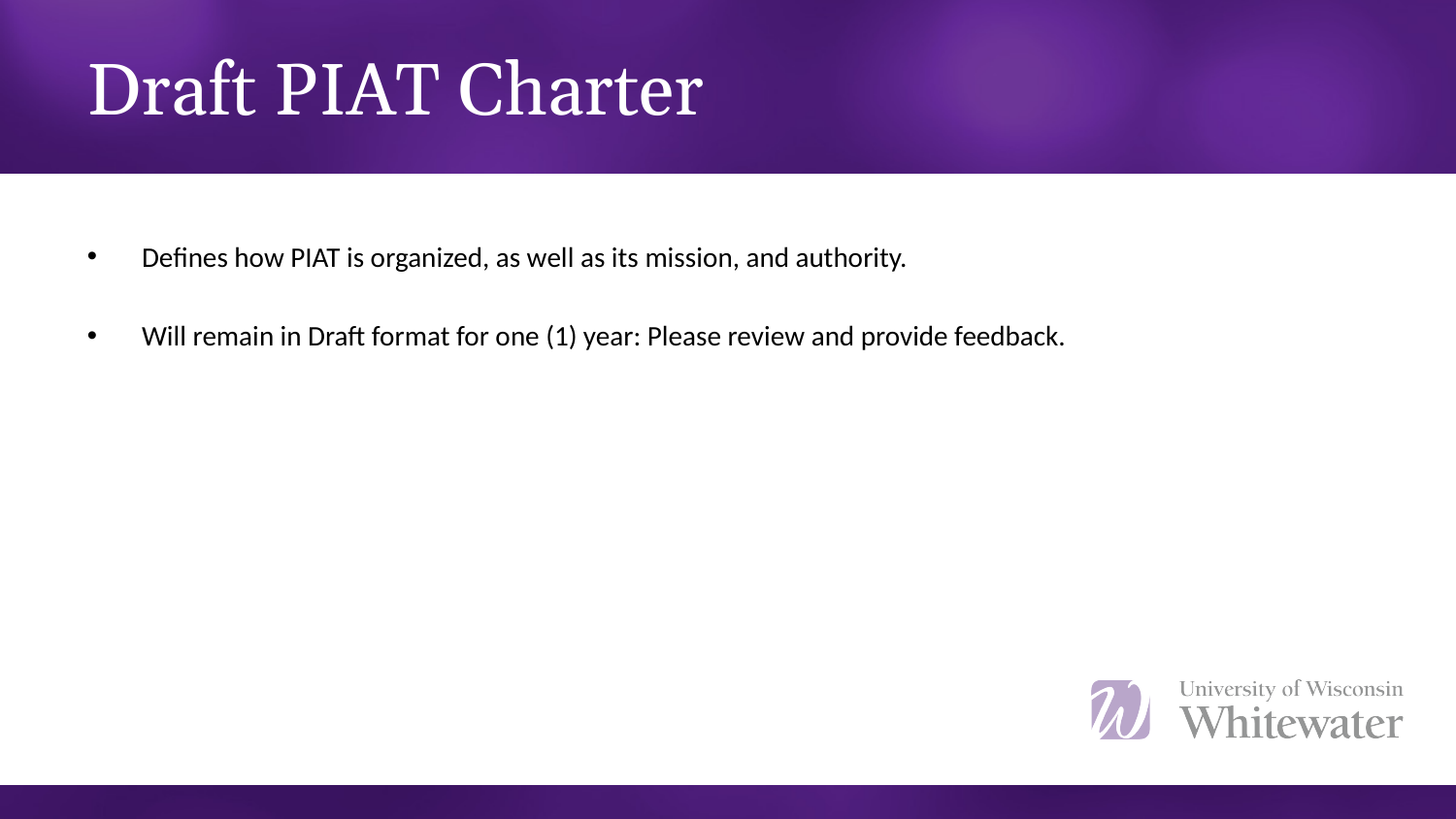

# Draft PIAT Charter
Defines how PIAT is organized, as well as its mission, and authority.

Will remain in Draft format for one (1) year: Please review and provide feedback.